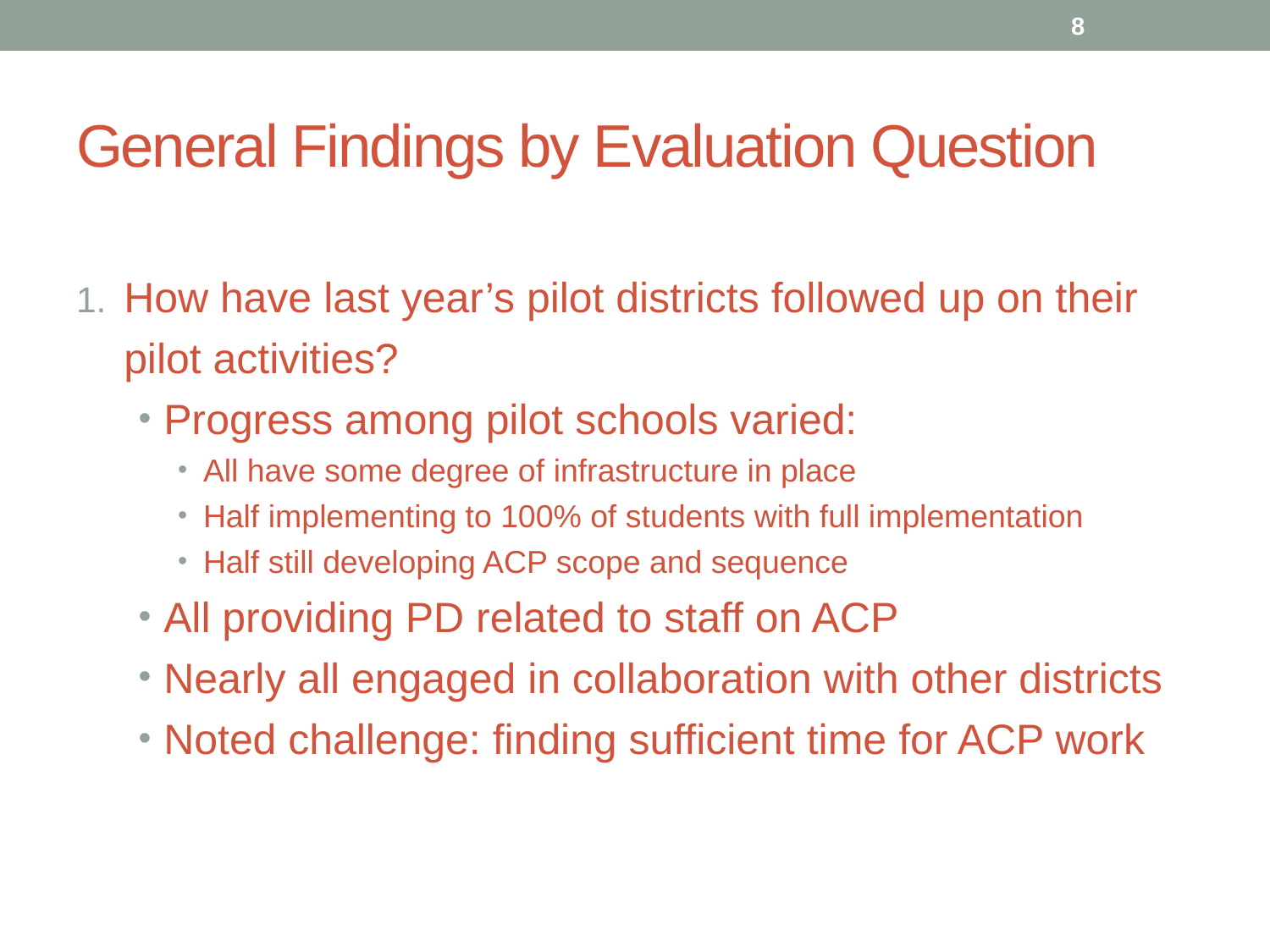

8
# General Findings by Evaluation Question

How have last year’s pilot districts followed up on their pilot activities?
Progress among pilot schools varied:
All have some degree of infrastructure in place
Half implementing to 100% of students with full implementation
Half still developing ACP scope and sequence
All providing PD related to staff on ACP
Nearly all engaged in collaboration with other districts
Noted challenge: finding sufficient time for ACP work